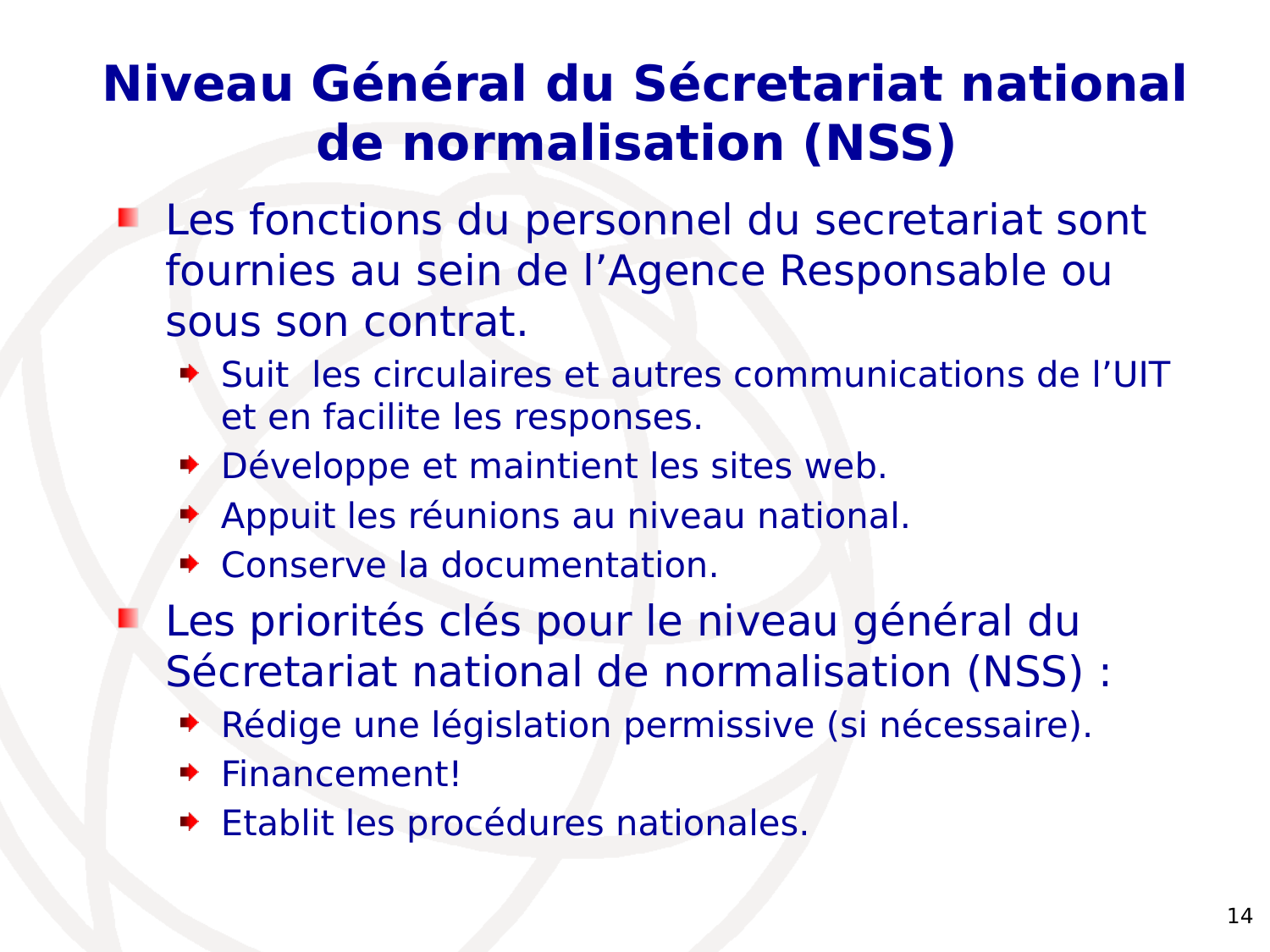

# Niveau Général du Sécretariat national de normalisation (NSS)
Les fonctions du personnel du secretariat sont fournies au sein de l’Agence Responsable ou sous son contrat.
Suit  les circulaires et autres communications de l’UIT et en facilite les responses.
Développe et maintient les sites web.
Appuit les réunions au niveau national.
Conserve la documentation.
Les priorités clés pour le niveau général du Sécretariat national de normalisation (NSS) :
Rédige une législation permissive (si nécessaire).
Financement!
Etablit les procédures nationales.
14